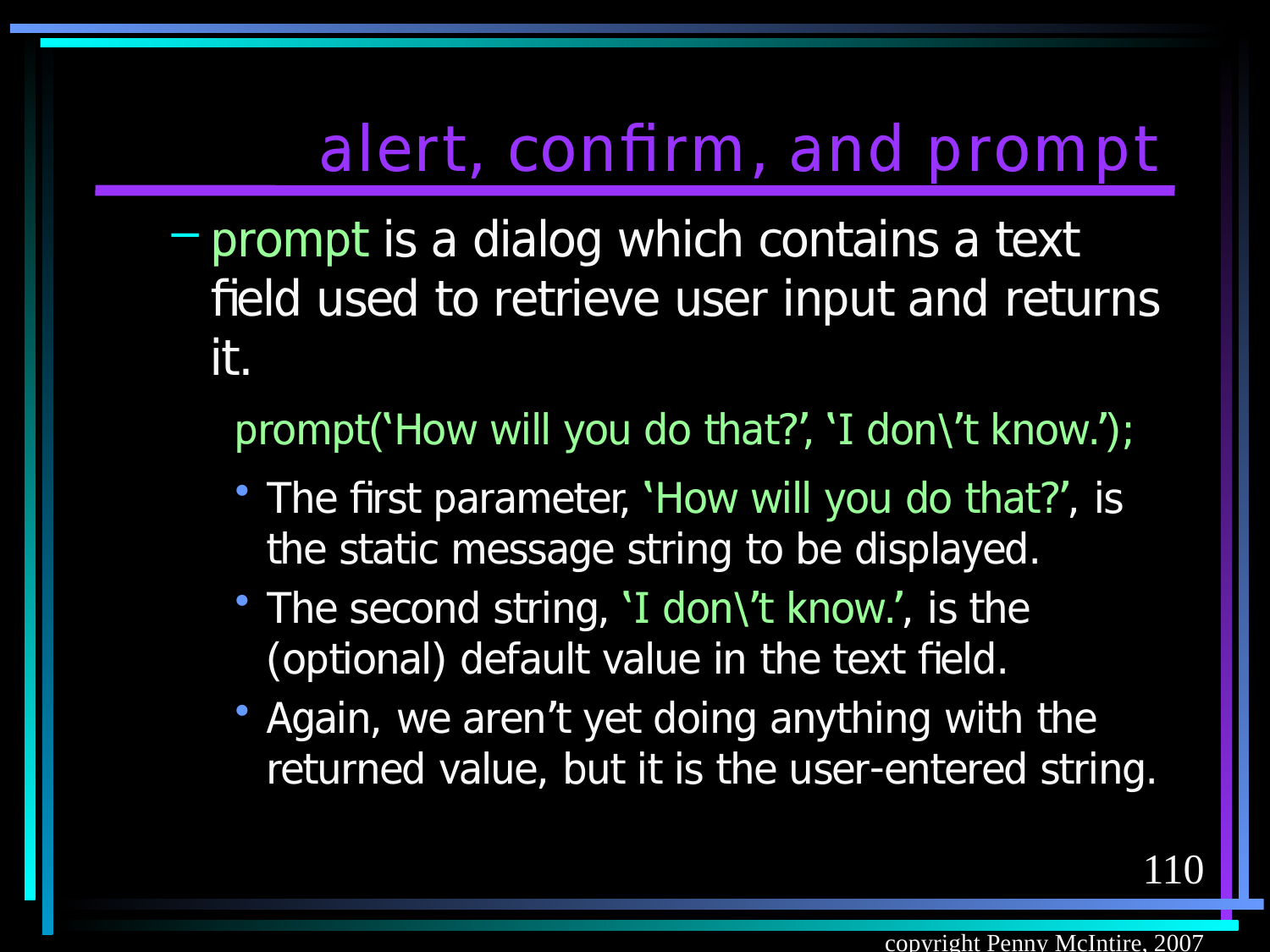

# alert, confirm, and prompt
prompt is a dialog which contains a text field used to retrieve user input and returns it.
prompt(‘How will you do that?’, ‘I don\’t know.’);
The first parameter, ‘How will you do that?’, is the static message string to be displayed.
The second string, ‘I don\’t know.’, is the (optional) default value in the text field.
Again, we aren’t yet doing anything with the returned value, but it is the user-entered string.
110
copyright Penny McIntire, 2007